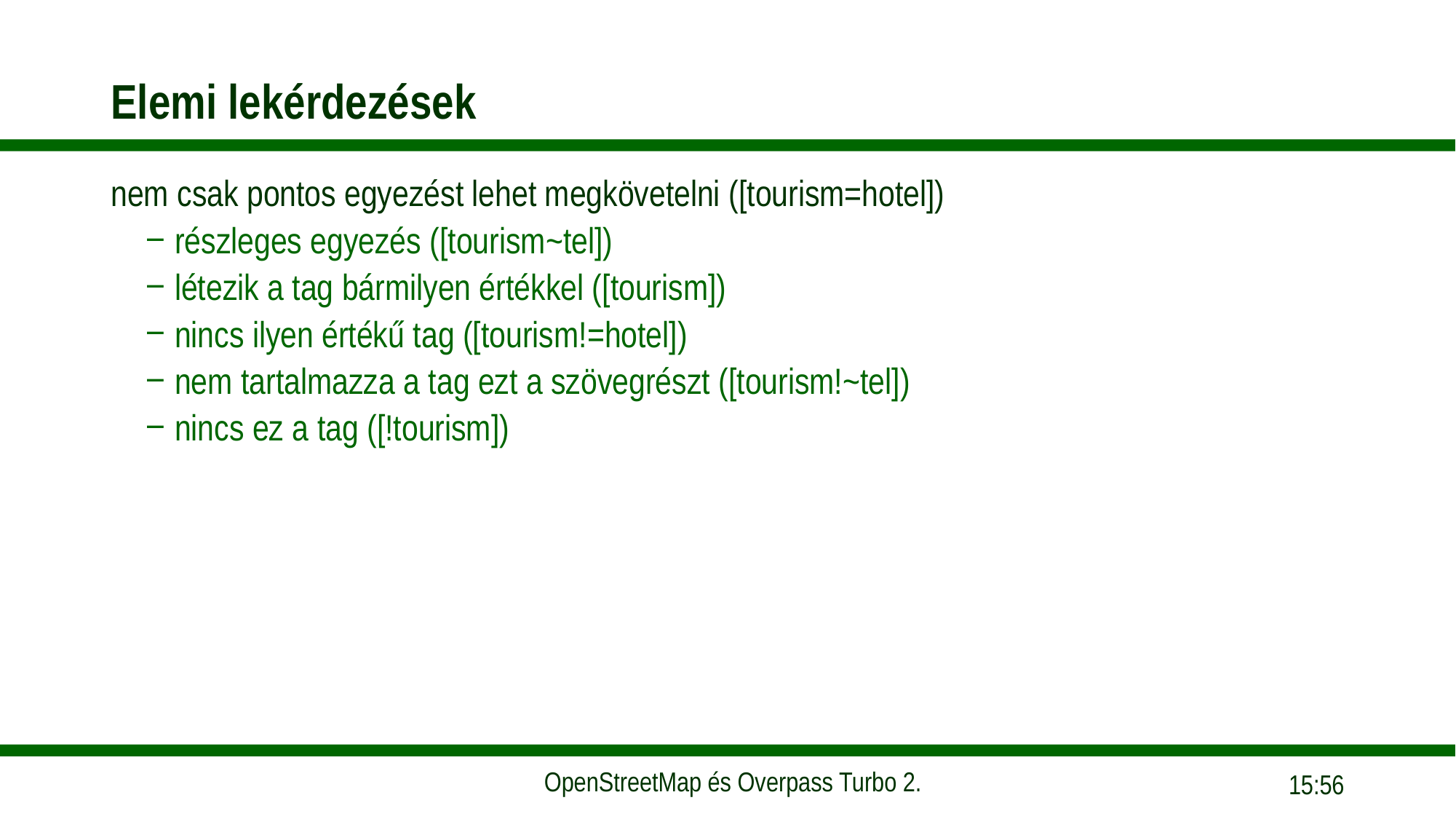

# Elemi lekérdezések
nem csak pontos egyezést lehet megkövetelni ([tourism=hotel])
részleges egyezés ([tourism~tel])
létezik a tag bármilyen értékkel ([tourism])
nincs ilyen értékű tag ([tourism!=hotel])
nem tartalmazza a tag ezt a szövegrészt ([tourism!~tel])
nincs ez a tag ([!tourism])

15:56